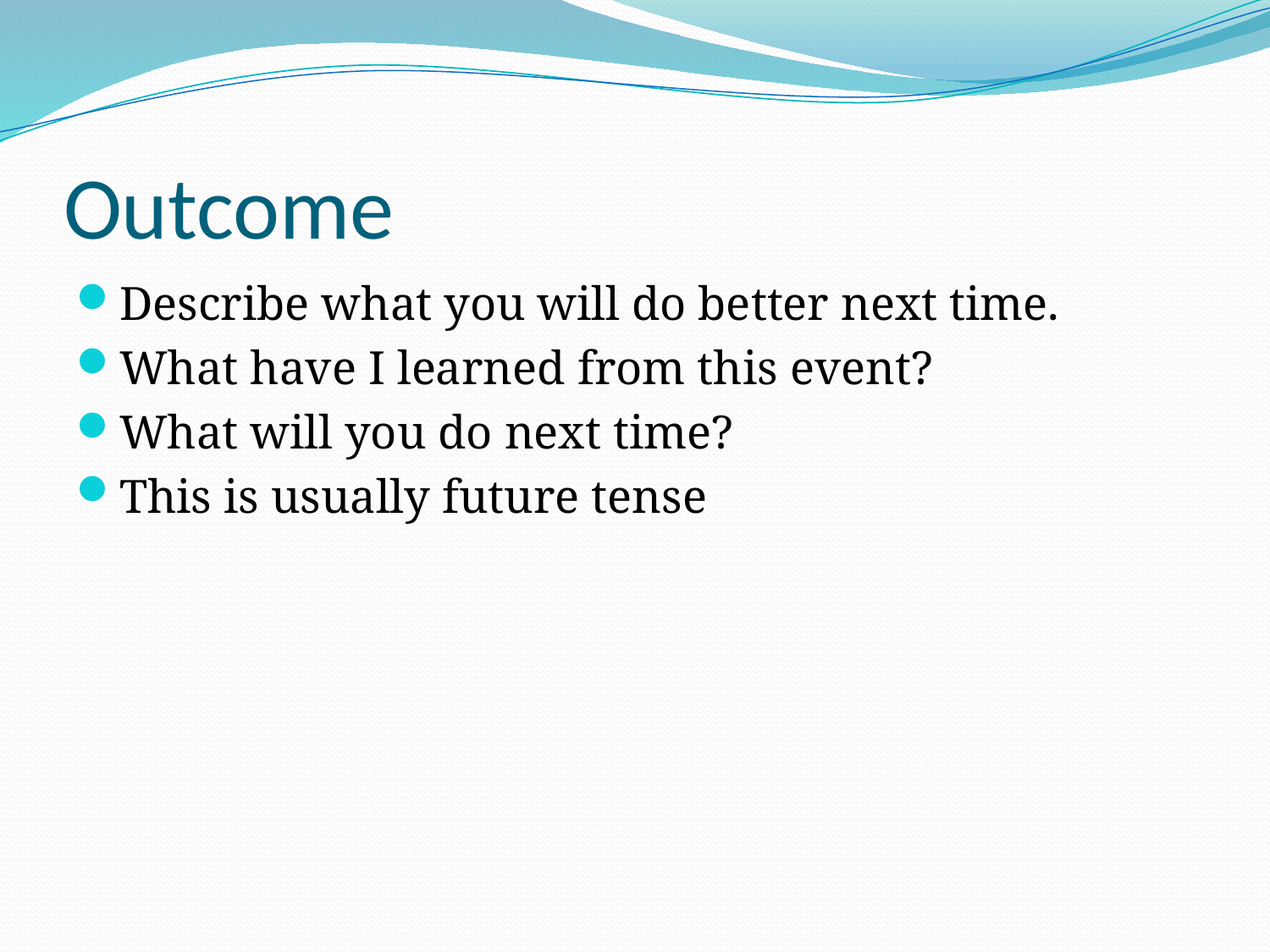

# Outcome
Describe what you will do better next time.
What have I learned from this event?
What will you do next time?
This is usually future tense